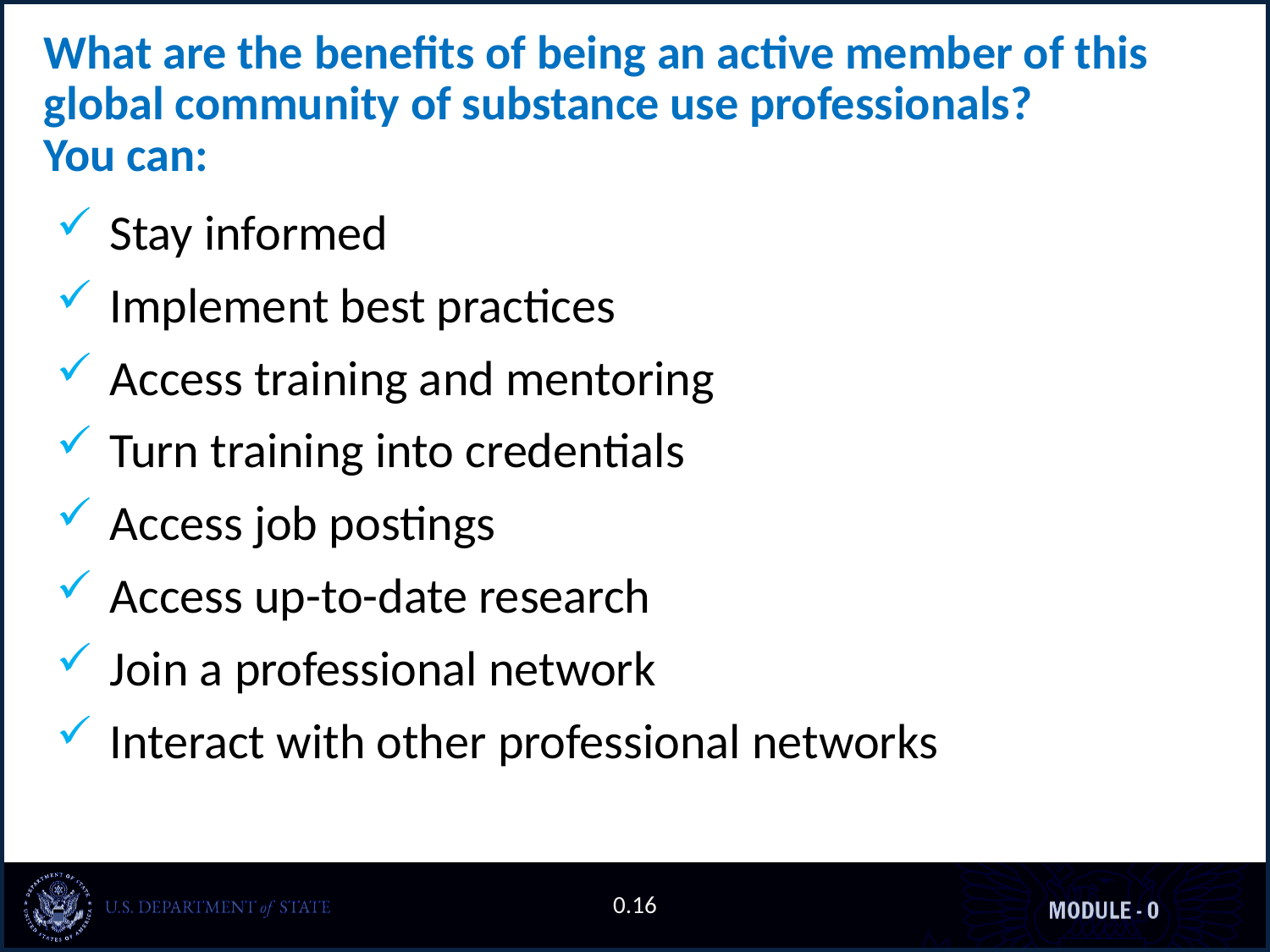

# What are the benefits of being an active member of this global community of substance use professionals? You can:
Stay informed
Implement best practices
Access training and mentoring
Turn training into credentials
Access job postings
Access up-to-date research
Join a professional network
Interact with other professional networks
0.16